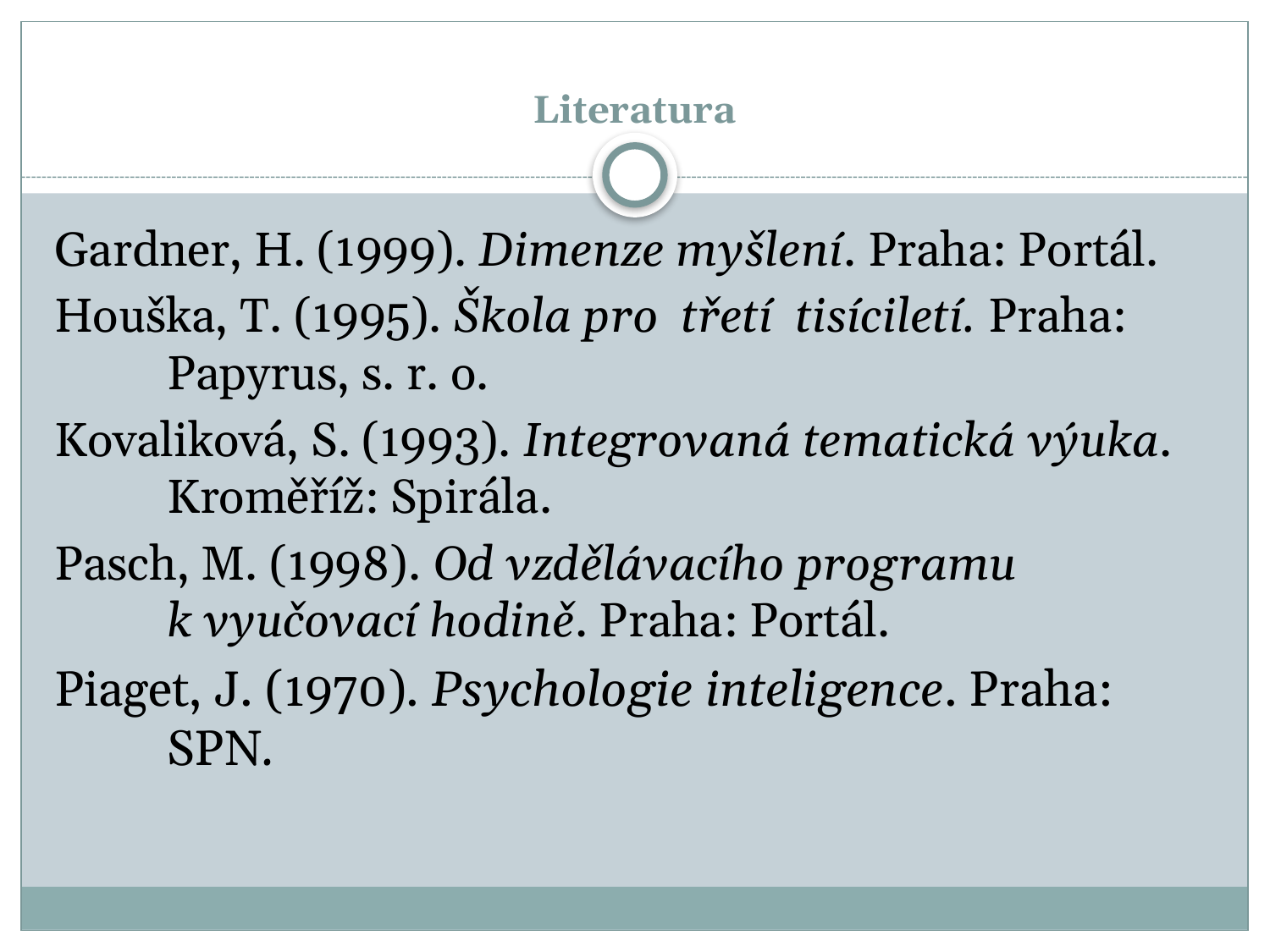

# Literatura
Gardner, H. (1999). Dimenze myšlení. Praha: Portál.
Houška, T. (1995). Škola pro  třetí  tisíciletí. Praha: Papyrus, s. r. o.
Kovaliková, S. (1993). Integrovaná tematická výuka. Kroměříž: Spirála.
Pasch, M. (1998). Od vzdělávacího programu k vyučovací hodině. Praha: Portál.
Piaget, J. (1970). Psychologie inteligence. Praha: SPN.